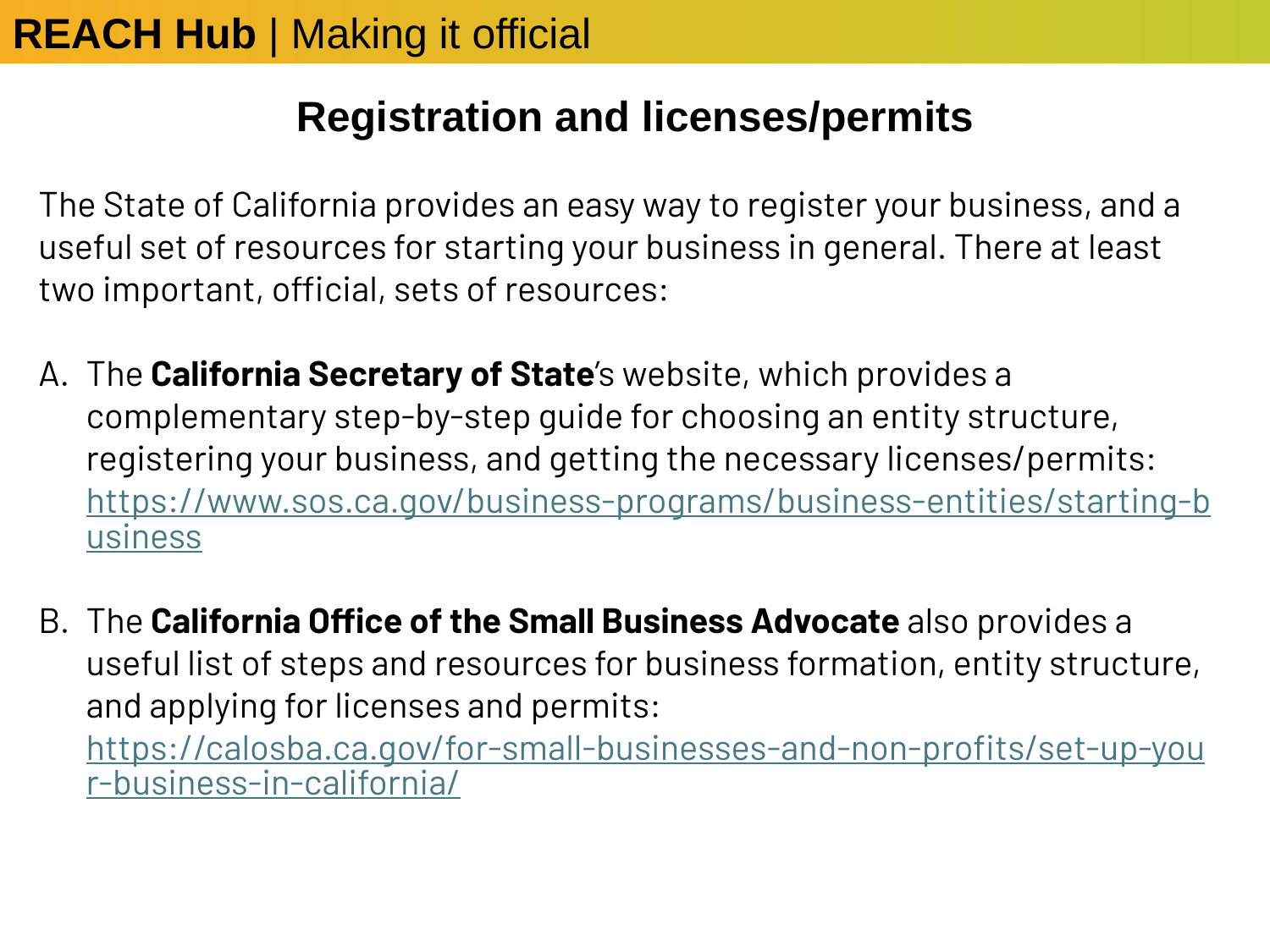

REACH Hub | Making it official
Registration and licenses/permits
The State of California provides an easy way to register your business, and a useful set of resources for starting your business in general. There at least two important, official, sets of resources:

The California Secretary of State’s website, which provides a complementary step-by-step guide for choosing an entity structure, registering your business, and getting the necessary licenses/permits: https://www.sos.ca.gov/business-programs/business-entities/starting-business

The California Office of the Small Business Advocate also provides a useful list of steps and resources for business formation, entity structure, and applying for licenses and permits: https://calosba.ca.gov/for-small-businesses-and-non-profits/set-up-your-business-in-california/